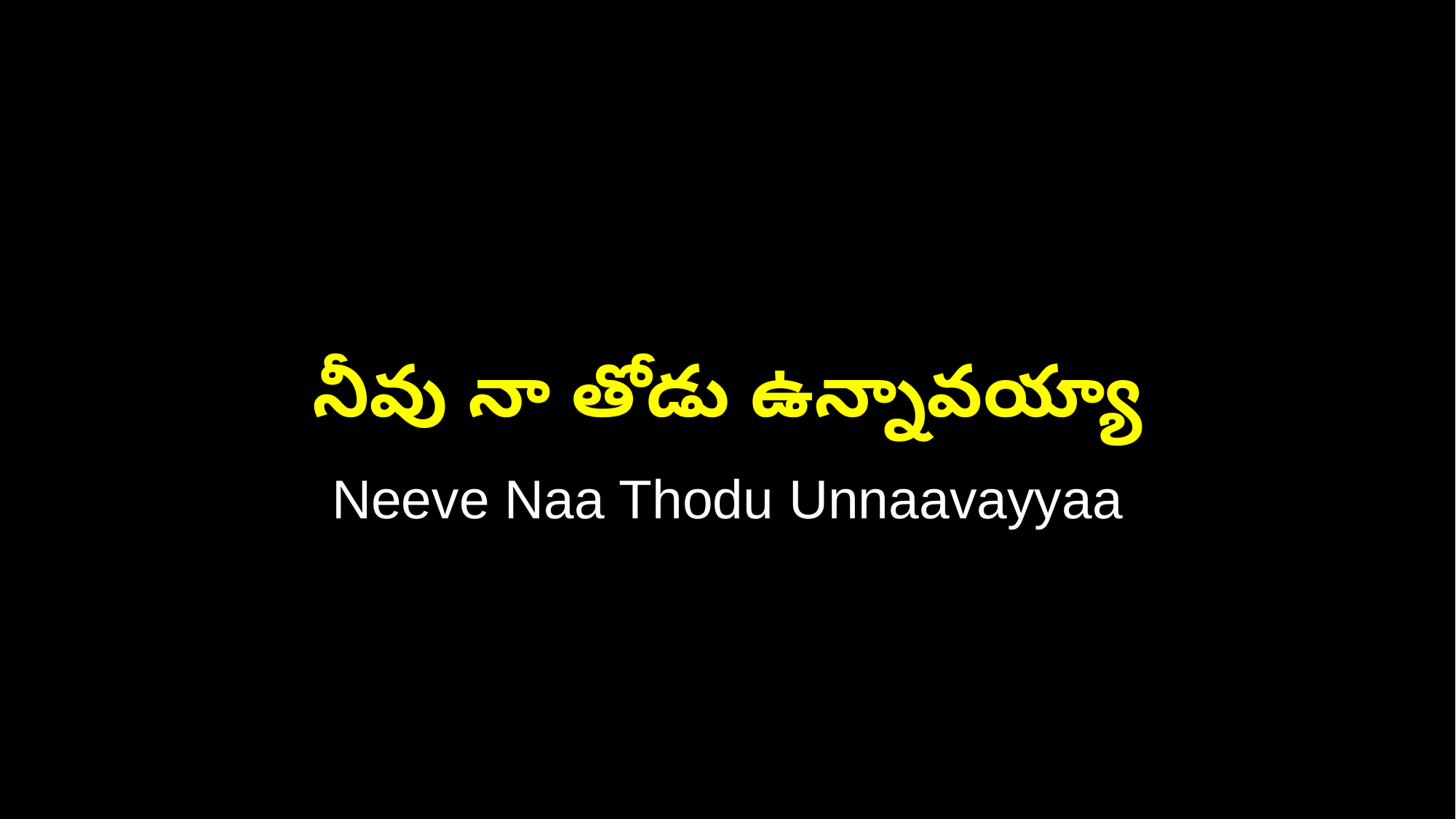

నీవు నా తోడు ఉన్నావయ్యా
Neeve Naa Thodu Unnaavayyaa